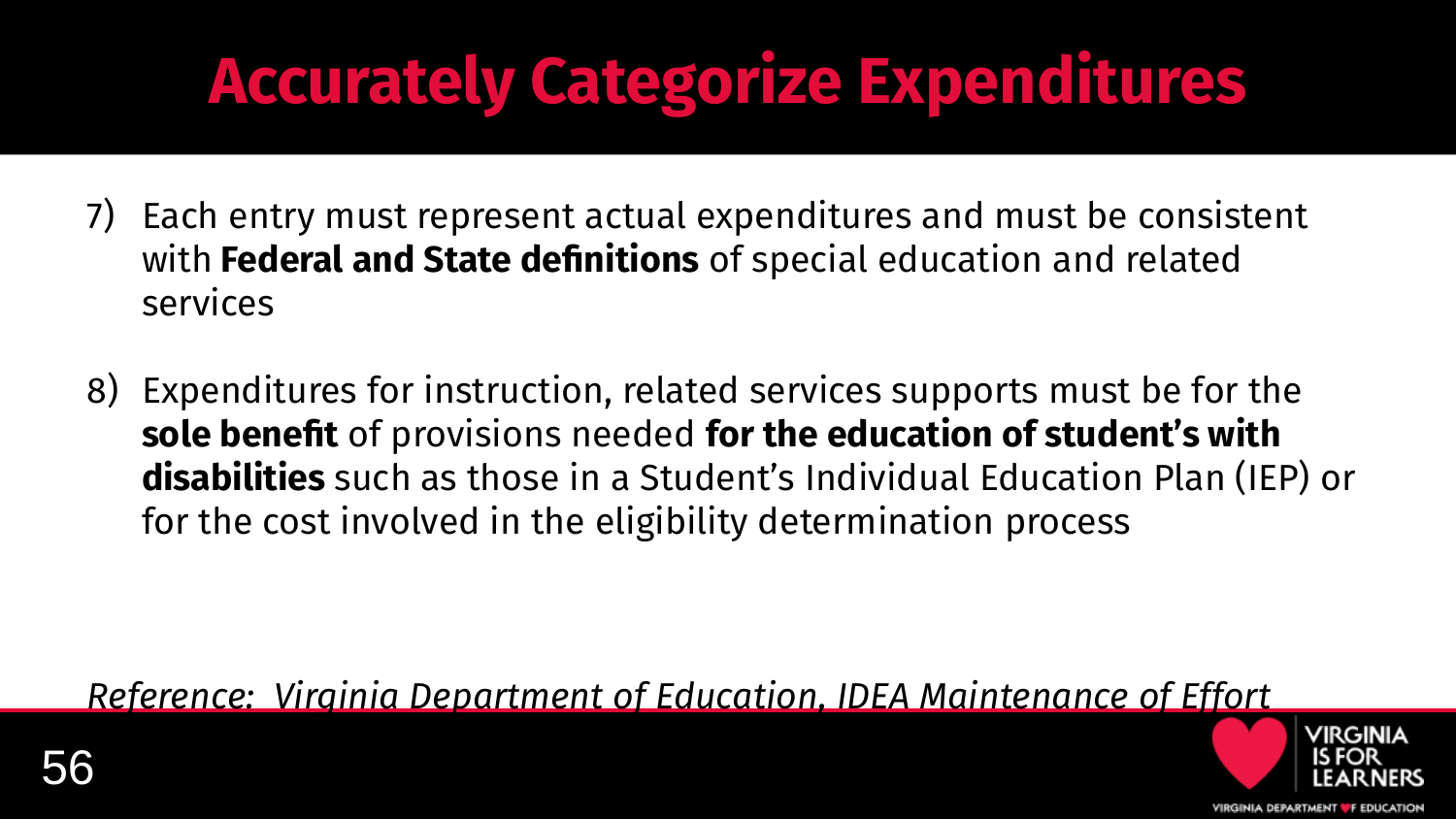

Accurately Categorize Expenditures
Each entry must represent actual expenditures and must be consistent with Federal and State definitions of special education and related services

Expenditures for instruction, related services supports must be for the sole benefit of provisions needed for the education of student’s with disabilities such as those in a Student’s Individual Education Plan (IEP) or for the cost involved in the eligibility determination process

Reference:  Virginia Department of Education, IDEA Maintenance of Effort Guidance Document, pages 1- 2